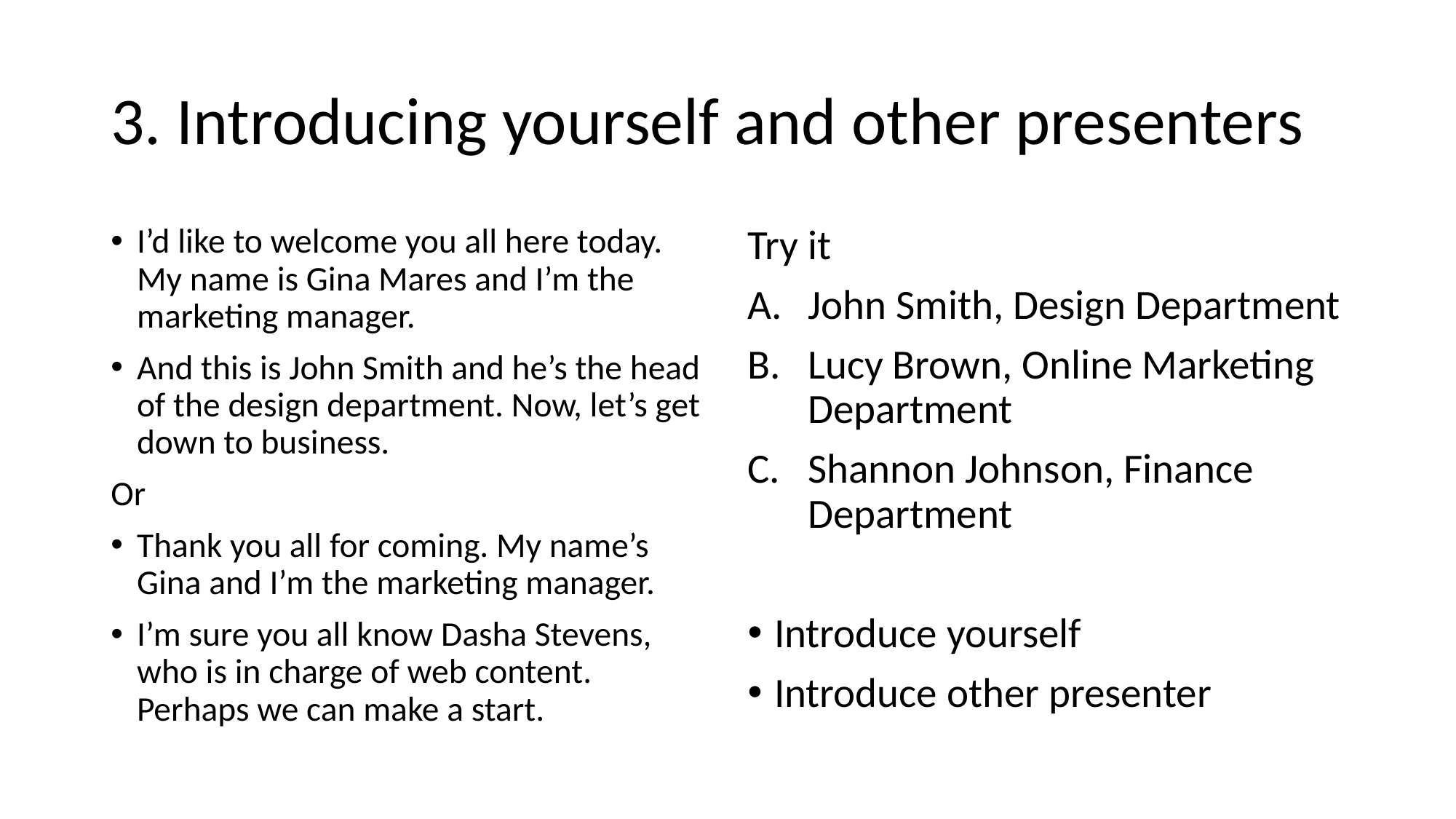

# 3. Introducing yourself and other presenters
I’d like to welcome you all here today.
My name is Gina Mares and I’m the marketing manager.
And this is John Smith and he’s the head of the design department. Now, let’s get down to business.
Or
Thank you all for coming. My name’s Gina and I’m the marketing manager.
I’m sure you all know Dasha Stevens, who is in charge of web content. Perhaps we can make a start.

Try it
John Smith, Design Department
Lucy Brown, Online Marketing Department
Shannon Johnson, Finance Department

Introduce yourself
Introduce other presenter